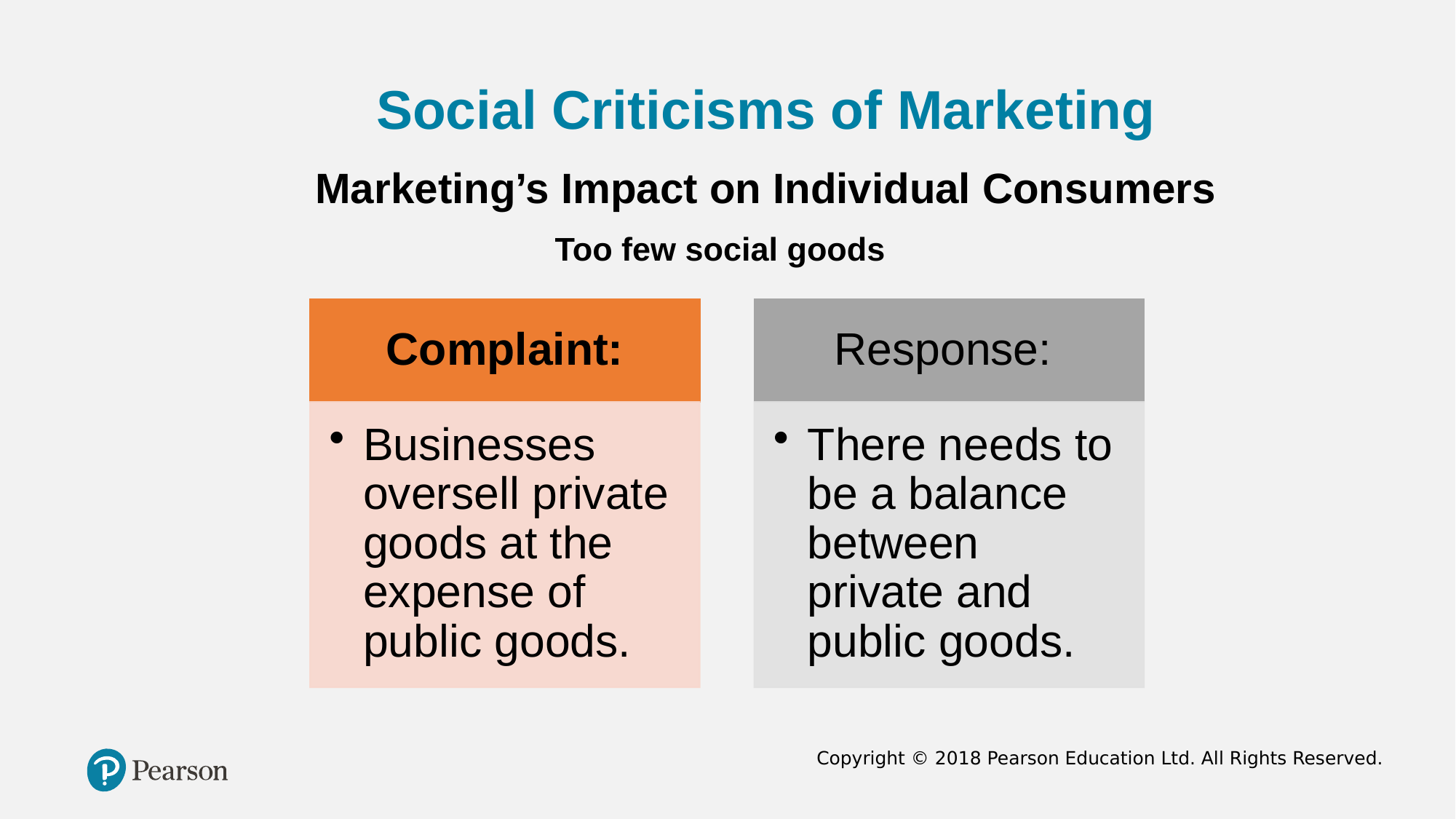

# Social Criticisms of Marketing
Marketing’s Impact on Individual Consumers
Too few social goods
Complaint:
Businesses oversell private goods at the expense of public goods.
Response:
There needs to be a balance between private and public goods.